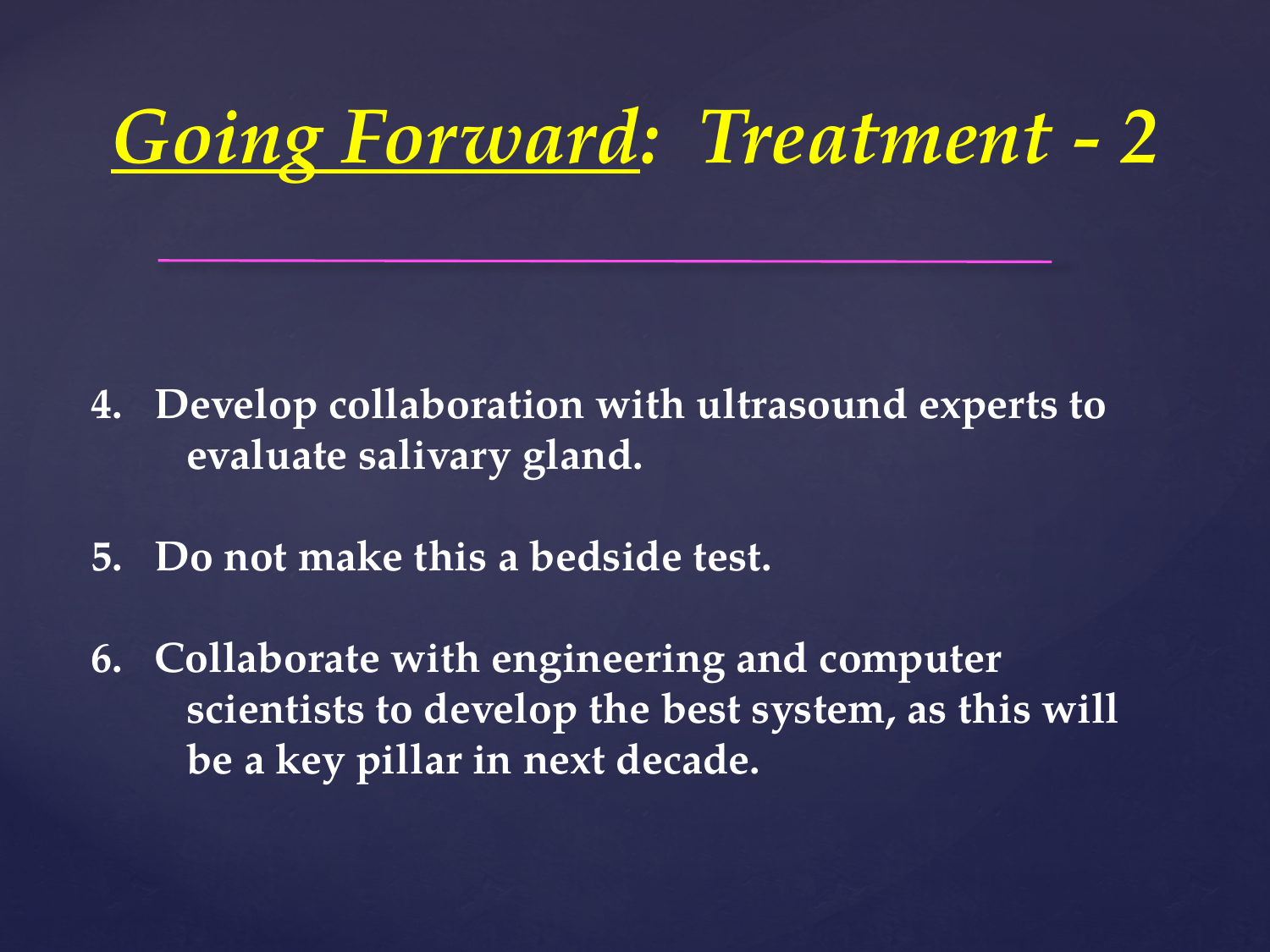

Going Forward:  Treatment - 2
4.   Develop collaboration with ultrasound experts to
         evaluate salivary gland.
5.   Do not make this a bedside test.
6.   Collaborate with engineering and computer
         scientists to develop the best system, as this will
         be a key pillar in next decade.
# 4.   Develop collaboration with ultrasound experts to evaluate gland. 5.   Do not make this a bedside test. 6.   Collaborate with engineering and computer scientists to develop the best system, as this will be a key pillar in next decade.